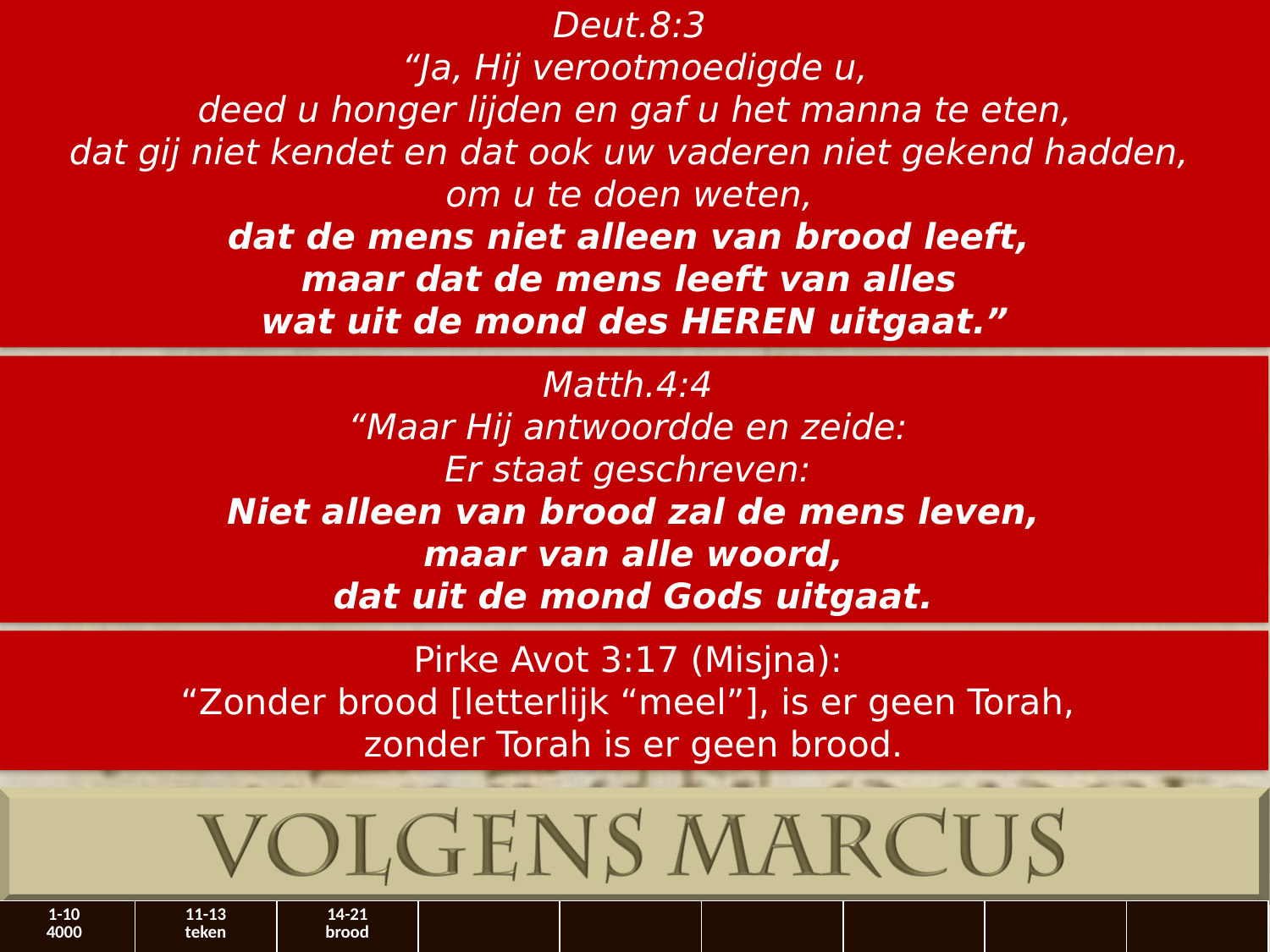

Deut.8:3
“Ja, Hij verootmoedigde u,
 deed u honger lijden en gaf u het manna te eten,
dat gij niet kendet en dat ook uw vaderen niet gekend hadden,
om u te doen weten,
dat de mens niet alleen van brood leeft,
maar dat de mens leeft van alles
wat uit de mond des Heren uitgaat.”
Matth.4:4
“Maar Hij antwoordde en zeide:
Er staat geschreven:
Niet alleen van brood zal de mens leven,
 maar van alle woord,
dat uit de mond Gods uitgaat.
Pirke Avot 3:17 (Misjna):
“Zonder brood [letterlijk “meel”], is er geen Torah,
zonder Torah is er geen brood.
| 1-10 4000 | 11-13 teken | 14-21 brood |  |  |  |  |  |  |
| --- | --- | --- | --- | --- | --- | --- | --- | --- |